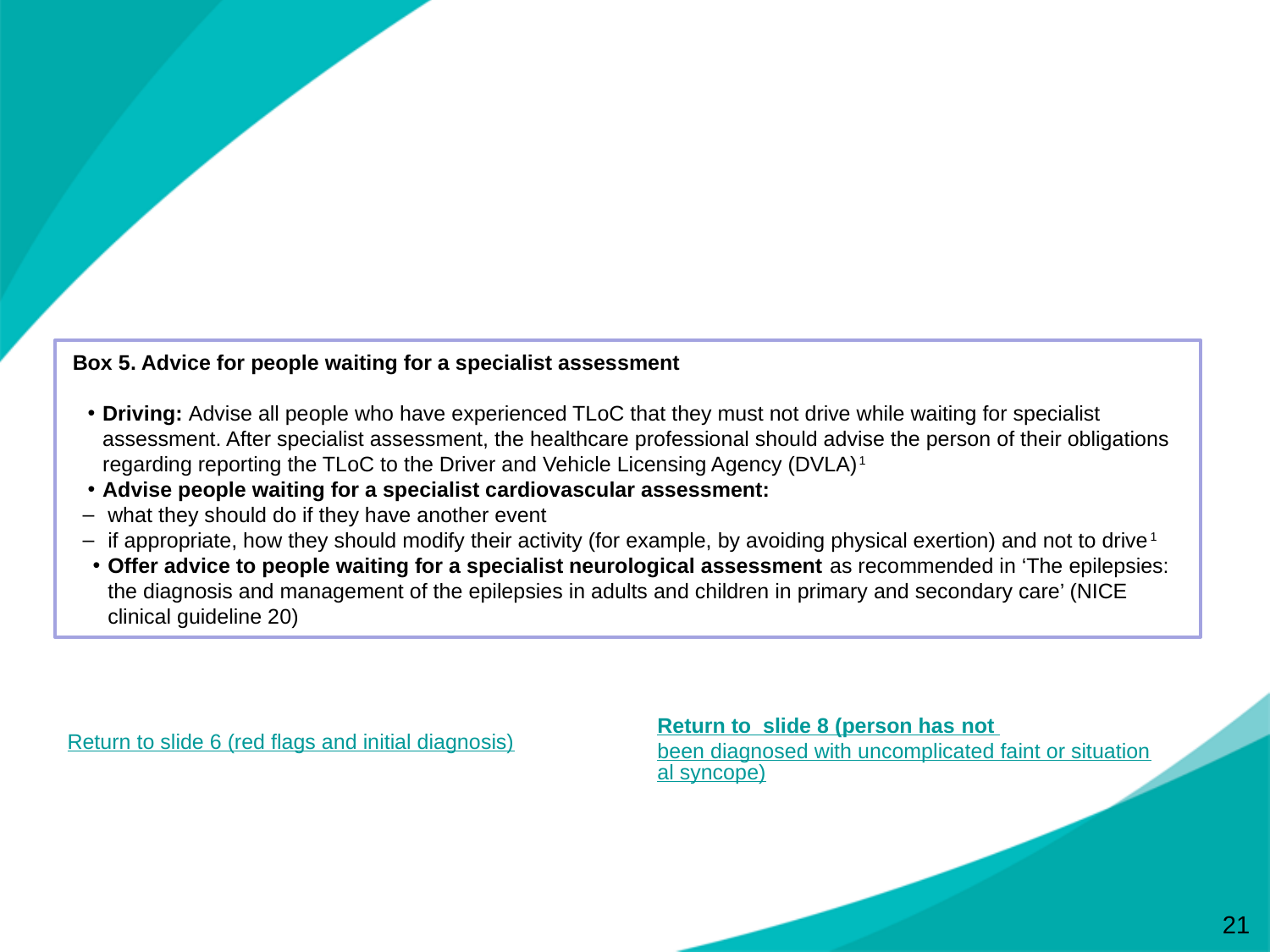

Box 5. Advice for people waiting for a specialist assessment

Driving: Advise all people who have experienced TLoC that they must not drive while waiting for specialist assessment. After specialist assessment, the healthcare professional should advise the person of their obligations regarding reporting the TLoC to the Driver and Vehicle Licensing Agency (DVLA)1
Advise people waiting for a specialist cardiovascular assessment:
what they should do if they have another event
if appropriate, how they should modify their activity (for example, by avoiding physical exertion) and not to drive1
Offer advice to people waiting for a specialist neurological assessment as recommended in ‘The epilepsies: the diagnosis and management of the epilepsies in adults and children in primary and secondary care’ (NICE clinical guideline 20)
Return to  slide 8 (person has not been diagnosed with uncomplicated faint or situational syncope)
Return to slide 6 (red flags and initial diagnosis)
21